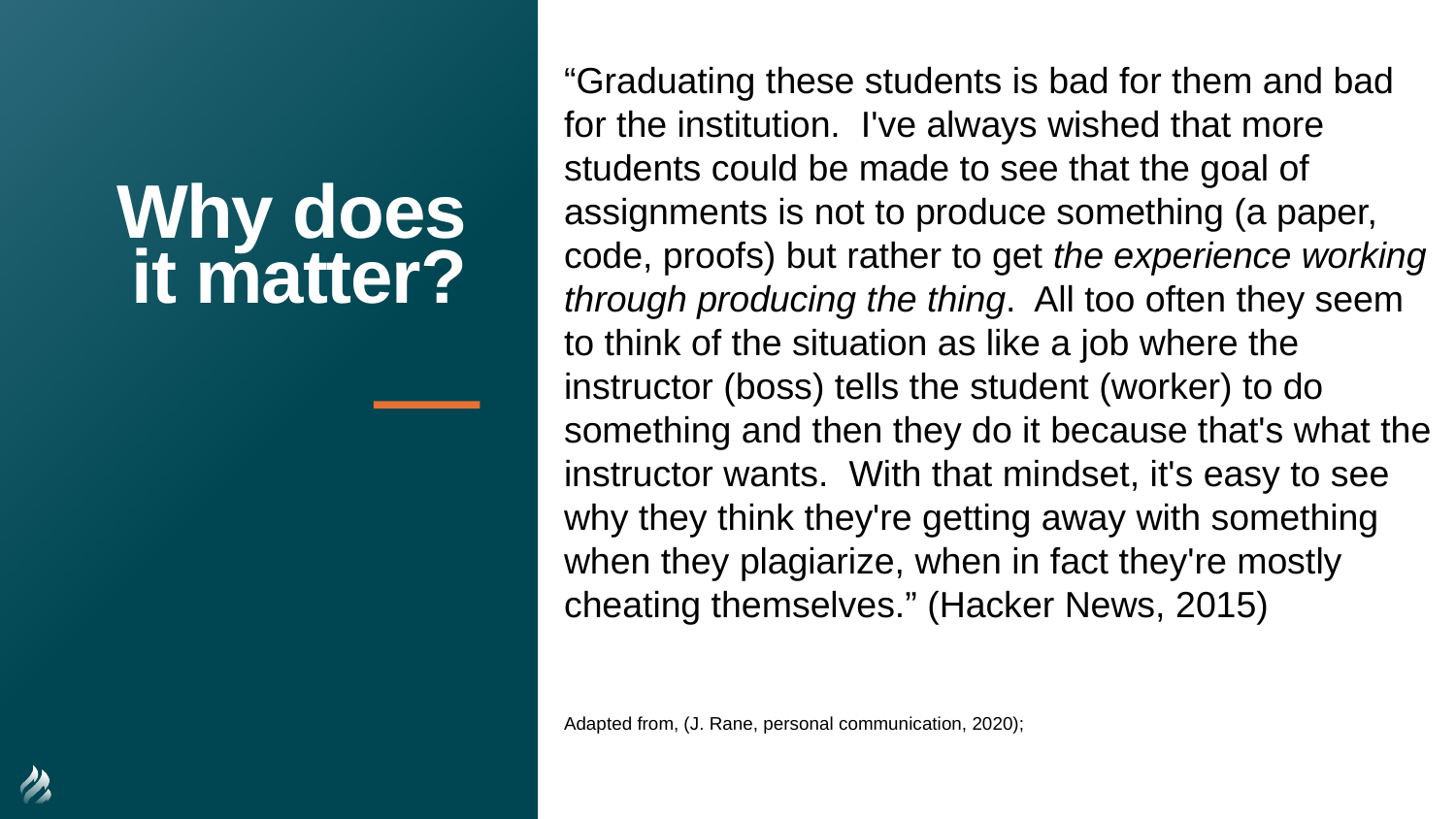

“Graduating these students is bad for them and bad for the institution.  I've always wished that more students could be made to see that the goal of assignments is not to produce something (a paper, code, proofs) but rather to get the experience working through producing the thing.  All too often they seem to think of the situation as like a job where the instructor (boss) tells the student (worker) to do something and then they do it because that's what the instructor wants.  With that mindset, it's easy to see why they think they're getting away with something when they plagiarize, when in fact they're mostly cheating themselves.” (Hacker News, 2015)

Adapted from, (J. Rane, personal communication, 2020);

# Why does it matter?